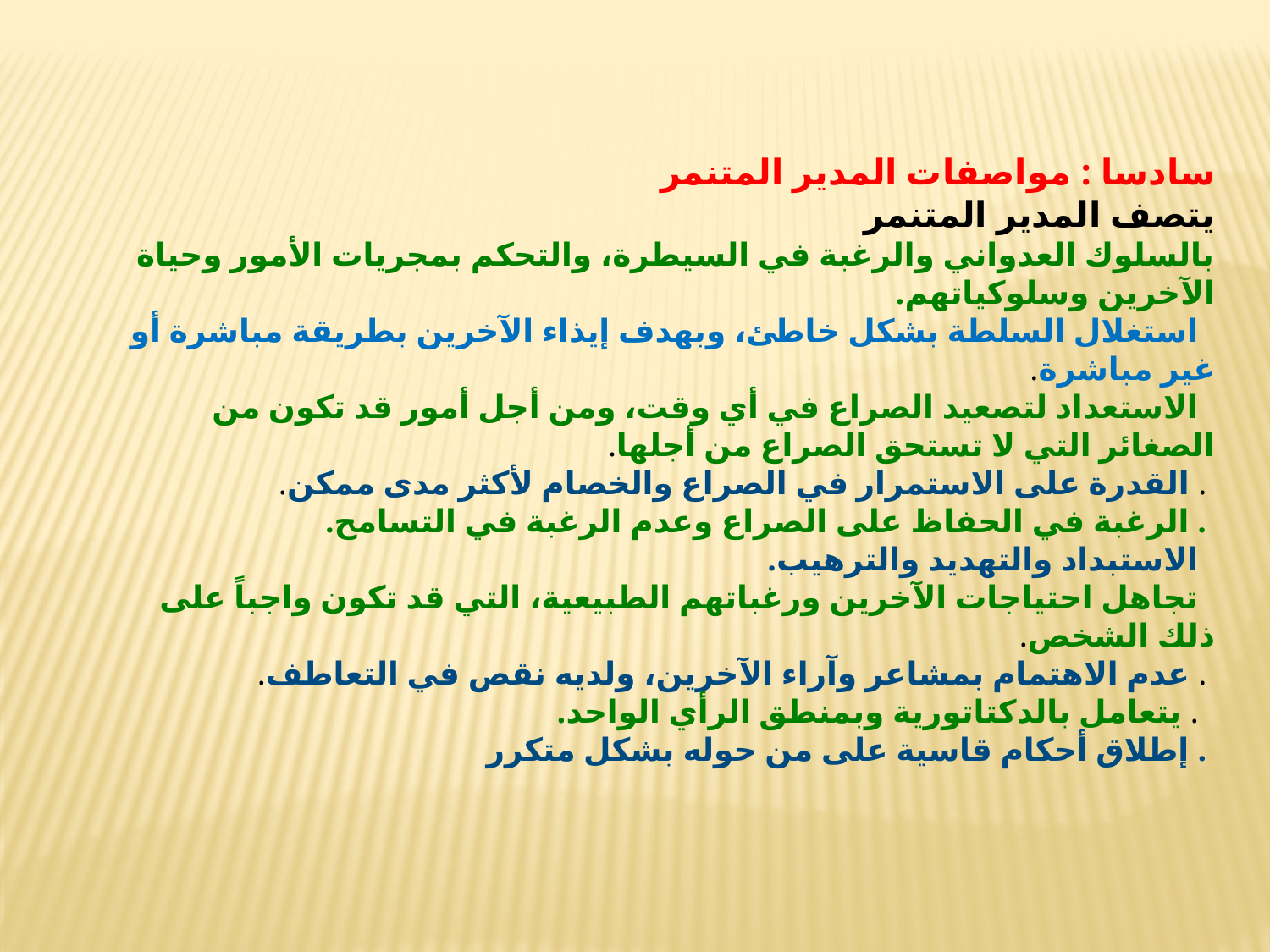

سادسا : مواصفات المدير المتنمر
يتصف المدير المتنمر
بالسلوك العدواني والرغبة في السيطرة، والتحكم بمجريات الأمور وحياة الآخرين وسلوكياتهم.
  استغلال السلطة بشكل خاطئ، وبهدف إيذاء الآخرين بطريقة مباشرة أو غير مباشرة.
  الاستعداد لتصعيد الصراع في أي وقت، ومن أجل أمور قد تكون من الصغائر التي لا تستحق الصراع من أجلها.
 . القدرة على الاستمرار في الصراع والخصام لأكثر مدى ممكن.
 . الرغبة في الحفاظ على الصراع وعدم الرغبة في التسامح.
  الاستبداد والتهديد والترهيب.
  تجاهل احتياجات الآخرين ورغباتهم الطبيعية، التي قد تكون واجباً على ذلك الشخص.
 . عدم الاهتمام بمشاعر وآراء الآخرين، ولديه نقص في التعاطف.
  . يتعامل بالدكتاتورية وبمنطق الرأي الواحد.
 . إطلاق أحكام قاسية على من حوله بشكل متكرر